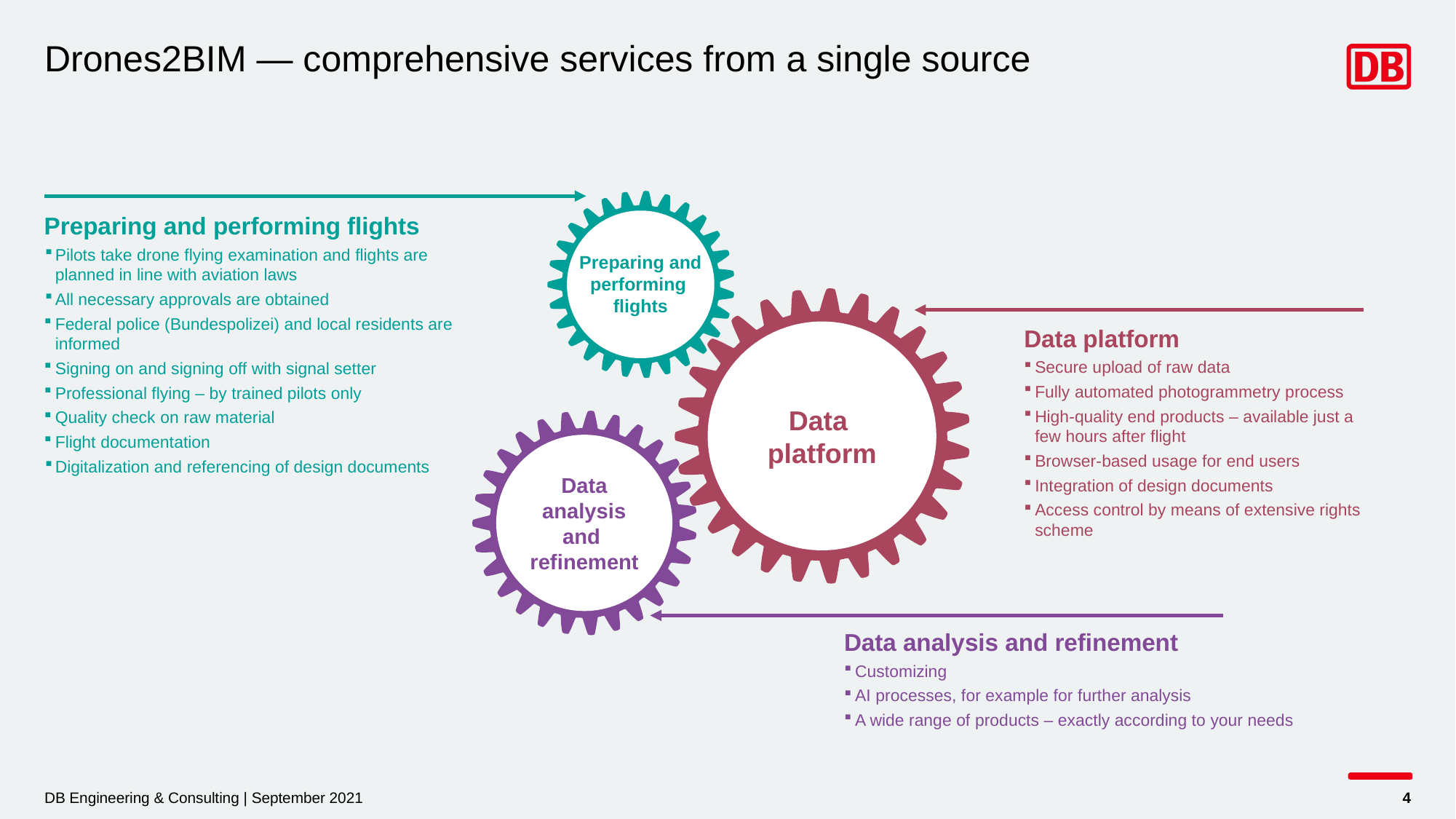

# Drones2BIM — comprehensive services from a single source

Preparing and performing
flights
Preparing and performing flights
Pilots take drone flying examination and flights are planned in line with aviation laws
All necessary approvals are obtained
Federal police (Bundespolizei) and local residents are informed
Signing on and signing off with signal setter
Professional flying – by trained pilots only
Quality check on raw material
Flight documentation
Digitalization and referencing of design documents

Data
platform
Data platform
Secure upload of raw data
Fully automated photogrammetry process
High-quality end products – available just a few hours after flight
Browser-based usage for end users
Integration of design documents
Access control by means of extensive rights scheme

Data analysis and
refinement
Data analysis and refinement
Customizing
AI processes, for example for further analysis
A wide range of products – exactly according to your needs

DB Engineering & Consulting | September 2021
4